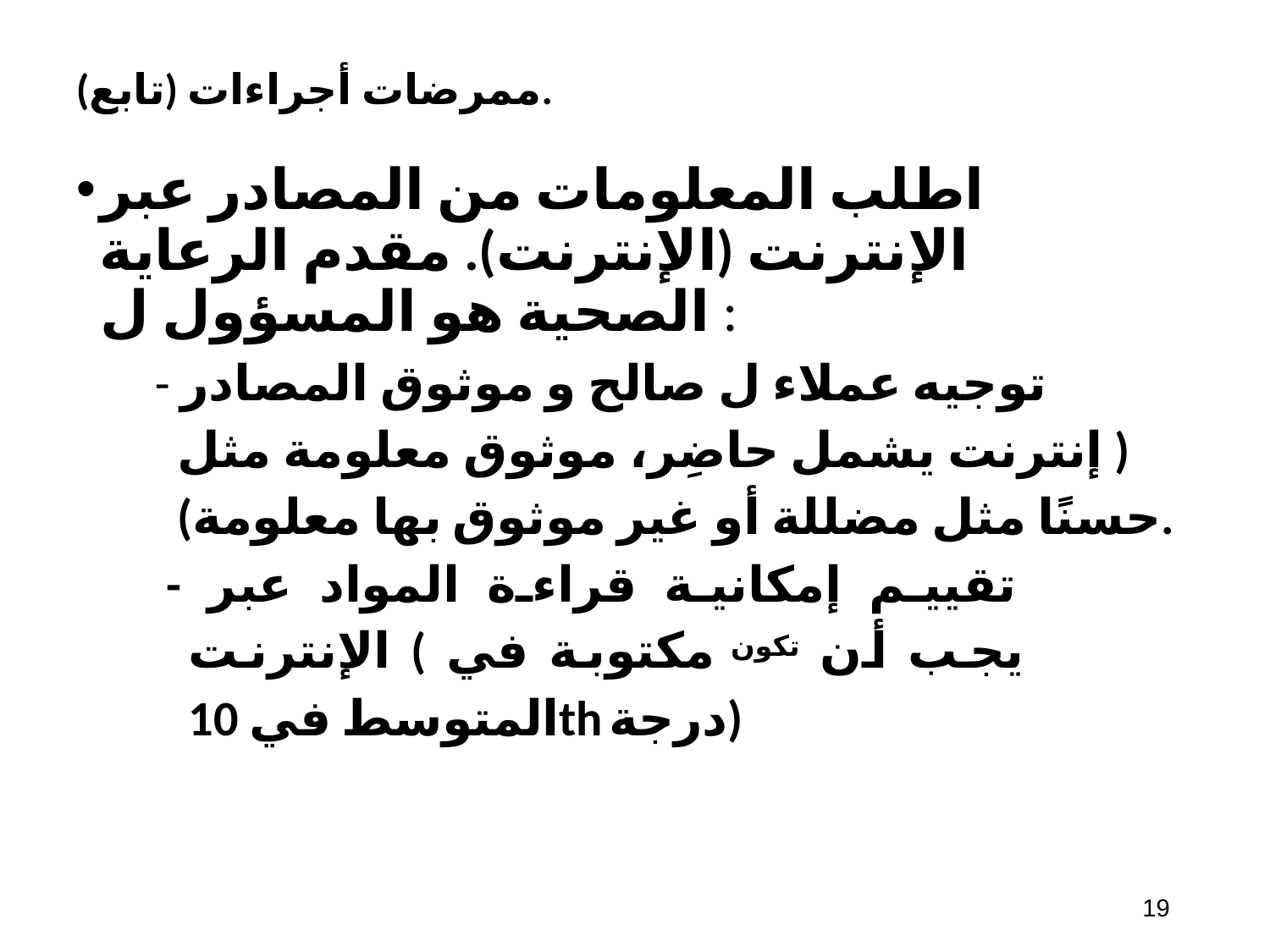

ممرضات أجراءات (تابع).

اطلب المعلومات من المصادر عبر الإنترنت (الإنترنت). مقدم الرعاية الصحية هو المسؤول ل :
- توجيه عملاء ل صالح و موثوق المصادر ( إنترنت يشمل حاضِر، موثوق معلومة مثل حسنًا مثل مضللة أو غير موثوق بها معلومة).
- تقييم إمكانية قراءة المواد عبر الإنترنت ( يجب أن تكون مكتوبة في المتوسط في 10th درجة)
19